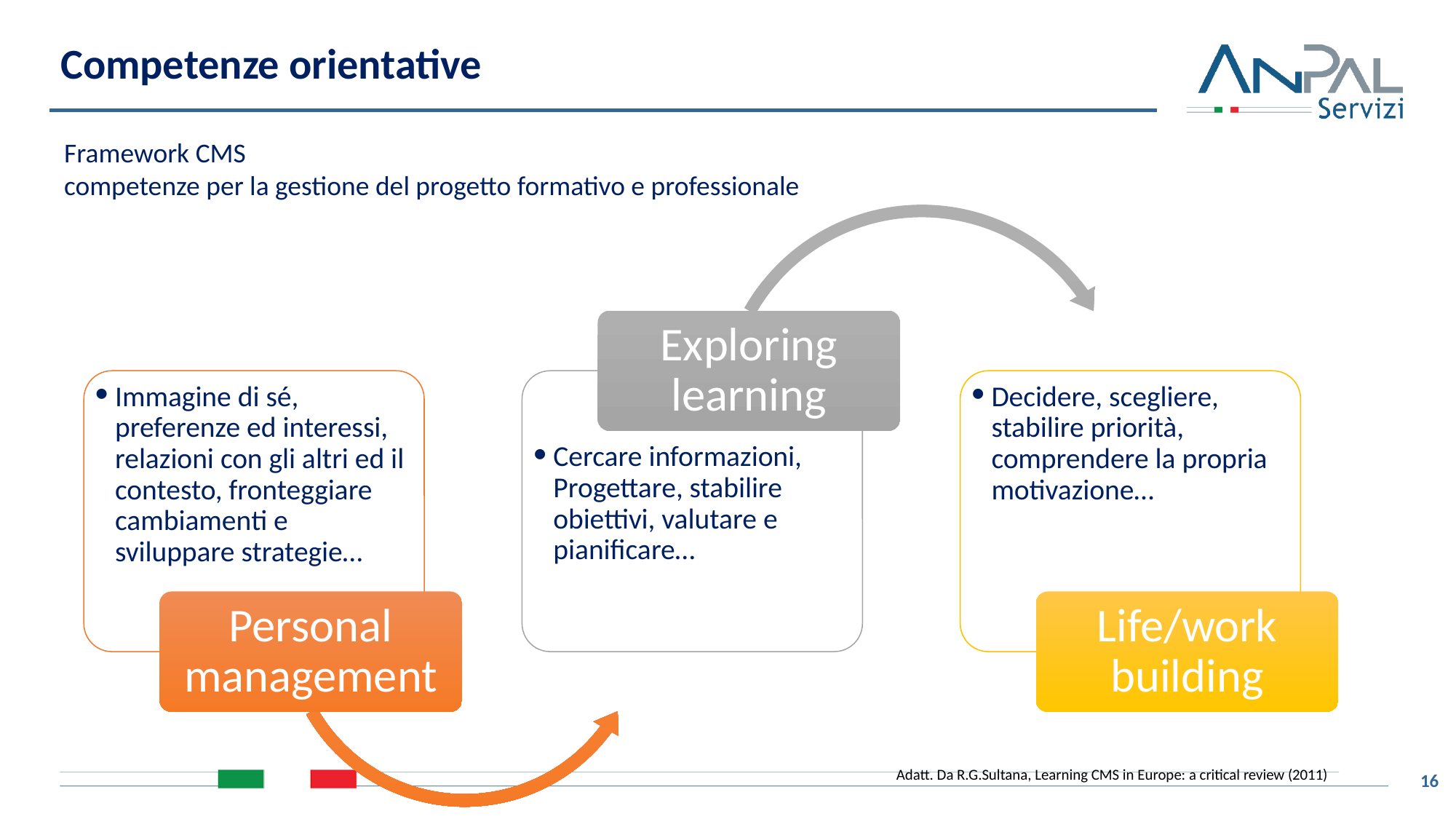

Competenze orientative
Framework CMS
competenze per la gestione del progetto formativo e professionale

Exploring learning

Immagine di sé, preferenze ed interessi, relazioni con gli altri ed il contesto, fronteggiare cambiamenti e sviluppare strategie…
Decidere, scegliere, stabilire priorità, comprendere la propria motivazione…

Cercare informazioni, Progettare, stabilire obiettivi, valutare e pianificare…

Personal management
Life/work building
Adatt. Da R.G.Sultana, Learning CMS in Europe: a critical review (2011)